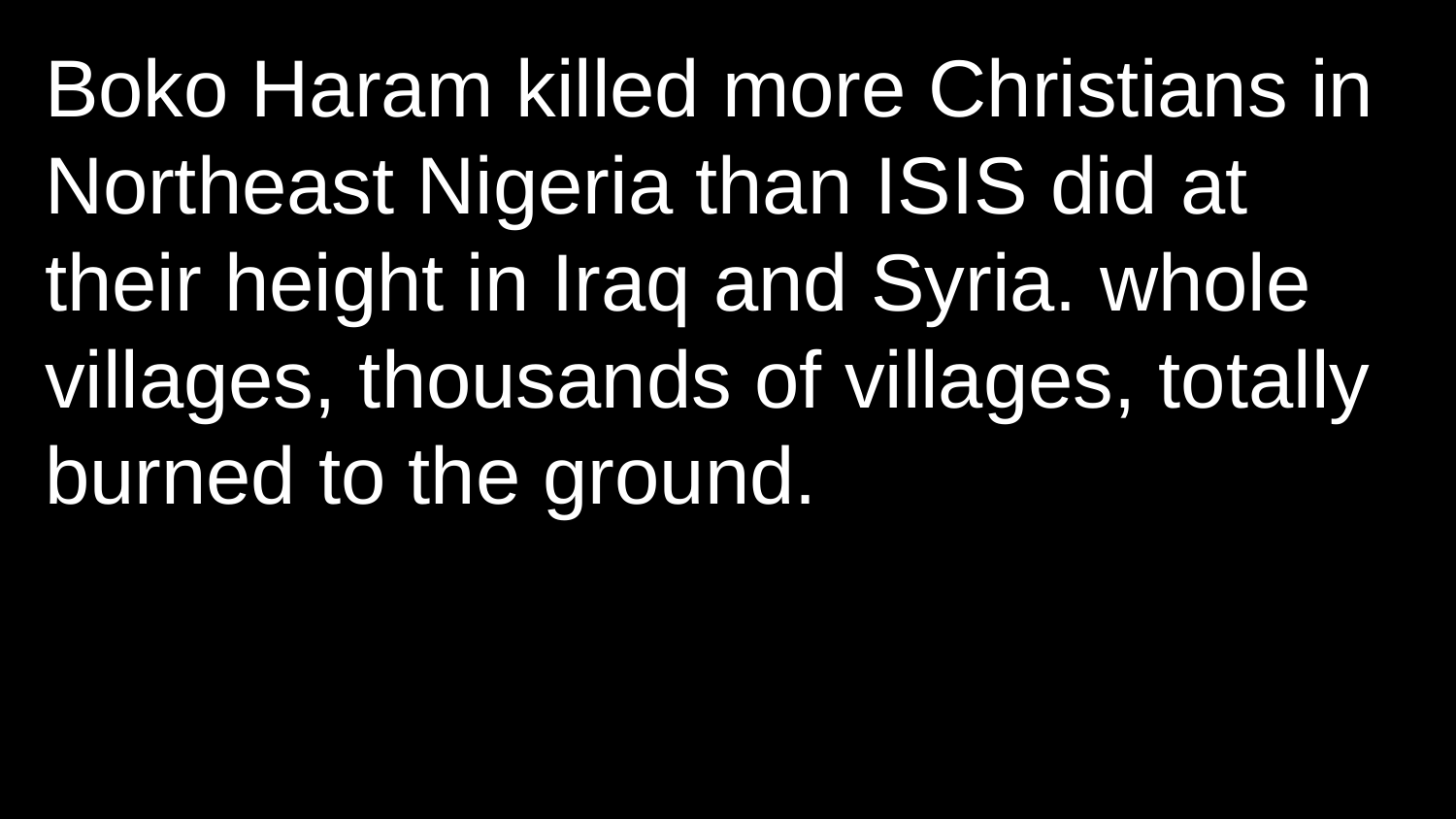

Boko Haram killed more Christians in Northeast Nigeria than ISIS did at their height in Iraq and Syria. whole villages, thousands of villages, totally burned to the ground.